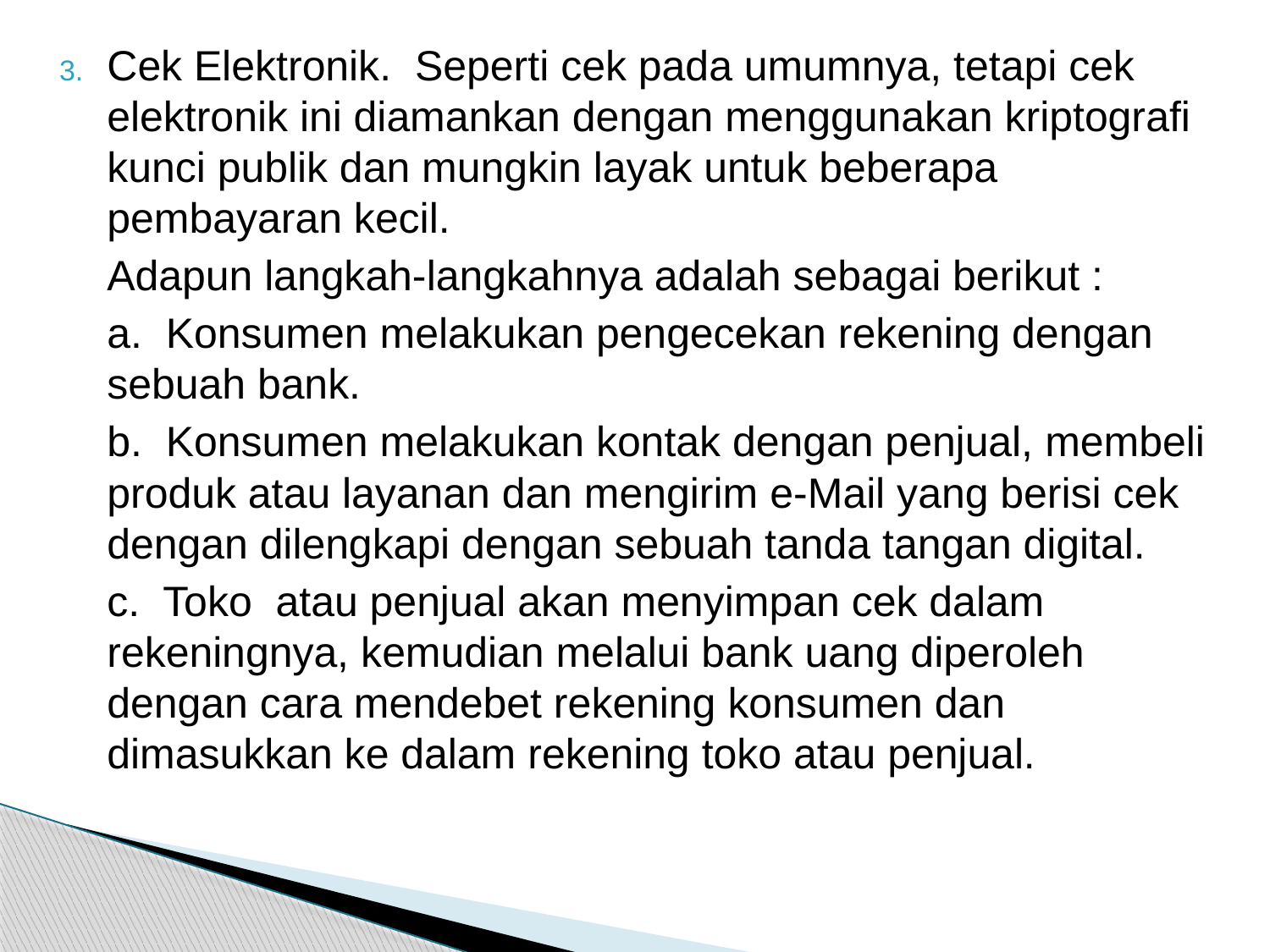

Cek Elektronik.  Seperti cek pada umumnya, tetapi cek elektronik ini diamankan dengan menggunakan kriptografi kunci publik dan mungkin layak untuk beberapa pembayaran kecil.
	Adapun langkah-langkahnya adalah sebagai berikut :
	a.  Konsumen melakukan pengecekan rekening dengan sebuah bank.
	b.  Konsumen melakukan kontak dengan penjual, membeli produk atau layanan dan mengirim e-Mail yang berisi cek dengan dilengkapi dengan sebuah tanda tangan digital.
	c.  Toko  atau penjual akan menyimpan cek dalam rekeningnya, kemudian melalui bank uang diperoleh dengan cara mendebet rekening konsumen dan dimasukkan ke dalam rekening toko atau penjual.